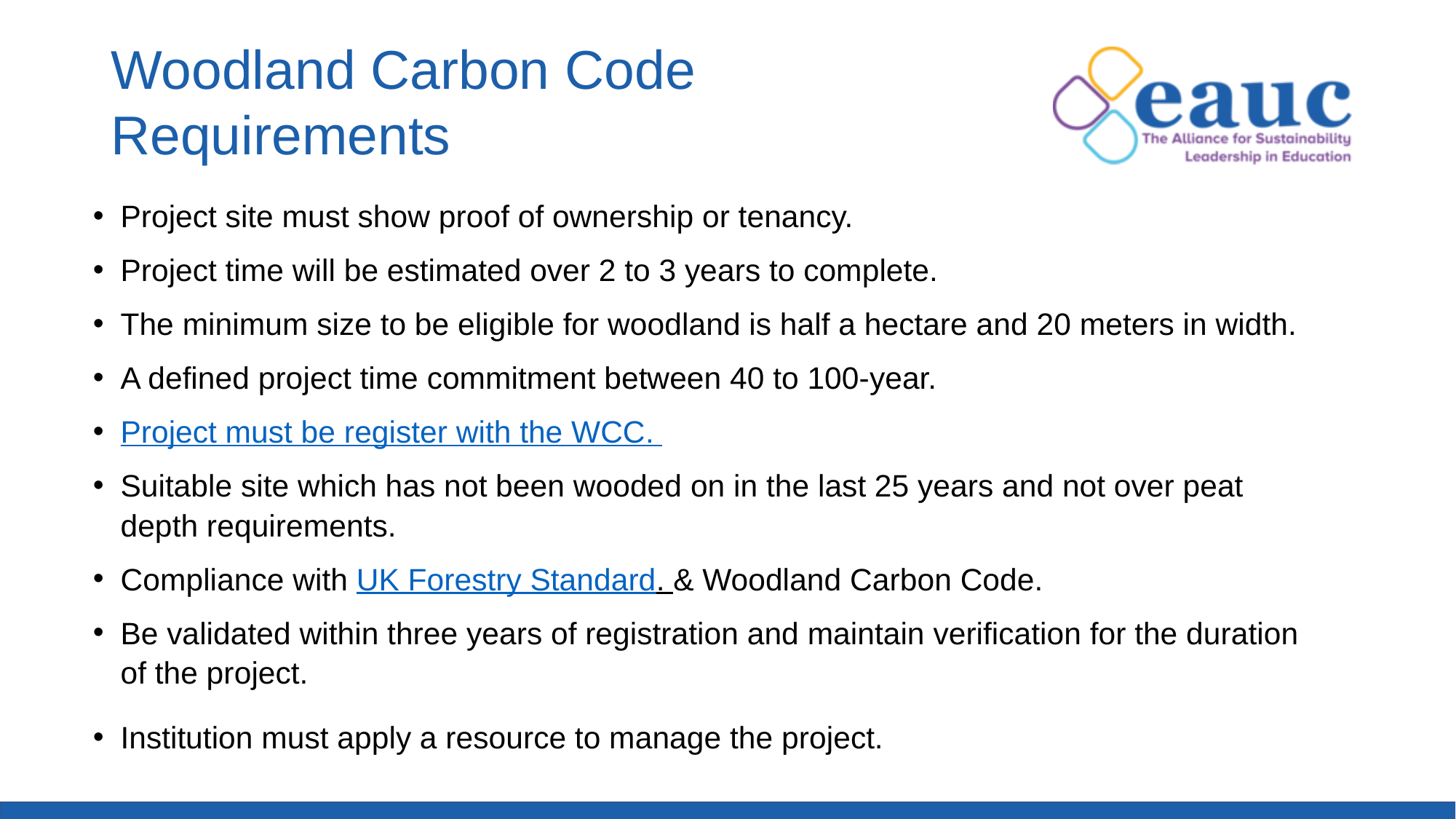

Woodland Carbon Code Requirements
Project site must show proof of ownership or tenancy.
Project time will be estimated over 2 to 3 years to complete.
The minimum size to be eligible for woodland is half a hectare and 20 meters in width.
A defined project time commitment between 40 to 100-year.
Project must be register with the WCC.
Suitable site which has not been wooded on in the last 25 years and not over peat depth requirements.
Compliance with UK Forestry Standard. & Woodland Carbon Code.
Be validated within three years of registration and maintain verification for the duration of the project.
Institution must apply a resource to manage the project.